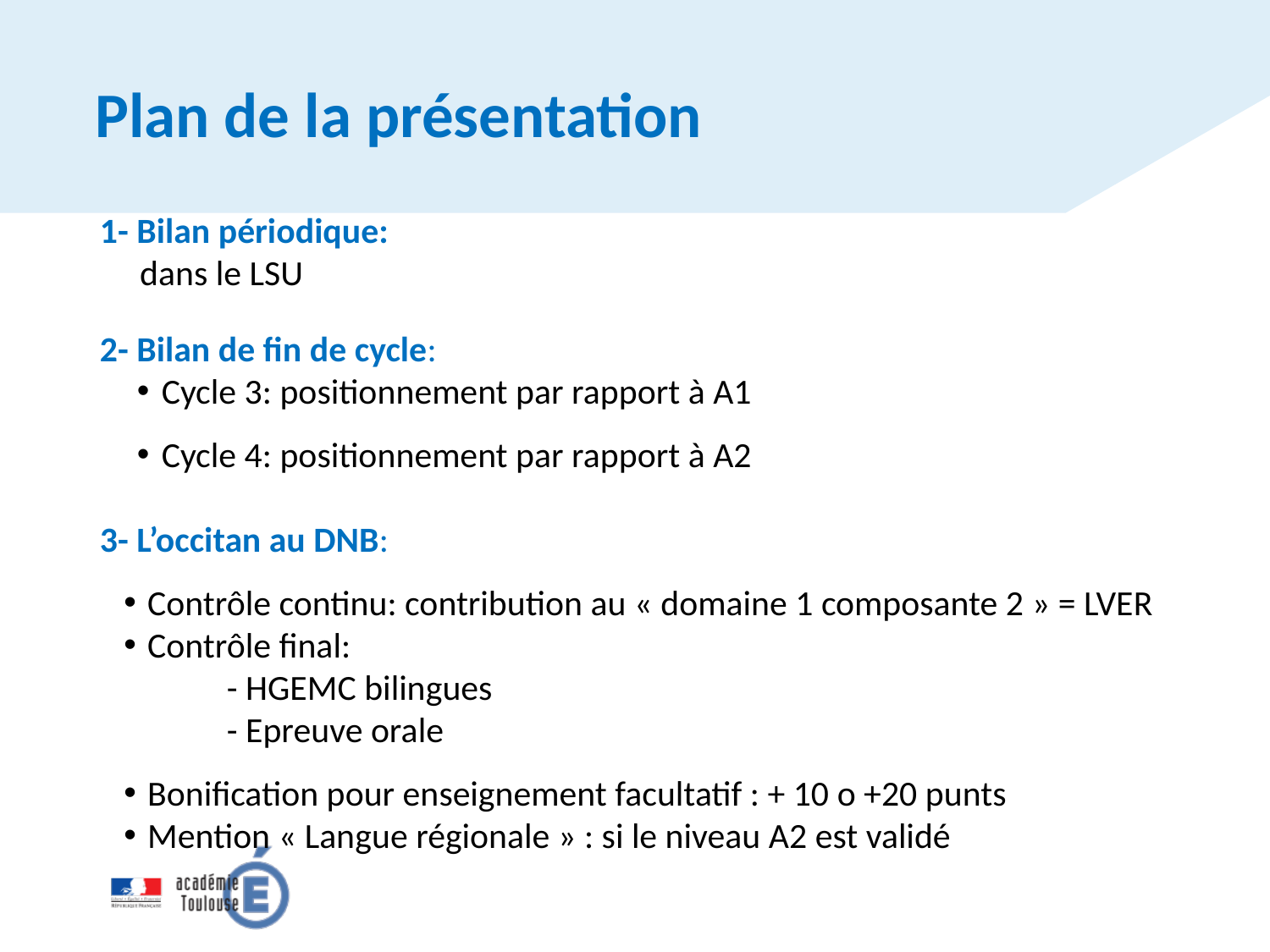

# Plan de la présentation
1- Bilan périodique:
     dans le LSU

2- Bilan de fin de cycle:
Cycle 3: positionnement par rapport à A1
Cycle 4: positionnement par rapport à A2

3- L’occitan au DNB:
Contrôle continu: contribution au « domaine 1 composante 2 » = LVER
Contrôle final:
	- HGEMC bilingues
	- Epreuve orale
Bonification pour enseignement facultatif : + 10 o +20 punts
Mention « Langue régionale » : si le niveau A2 est validé